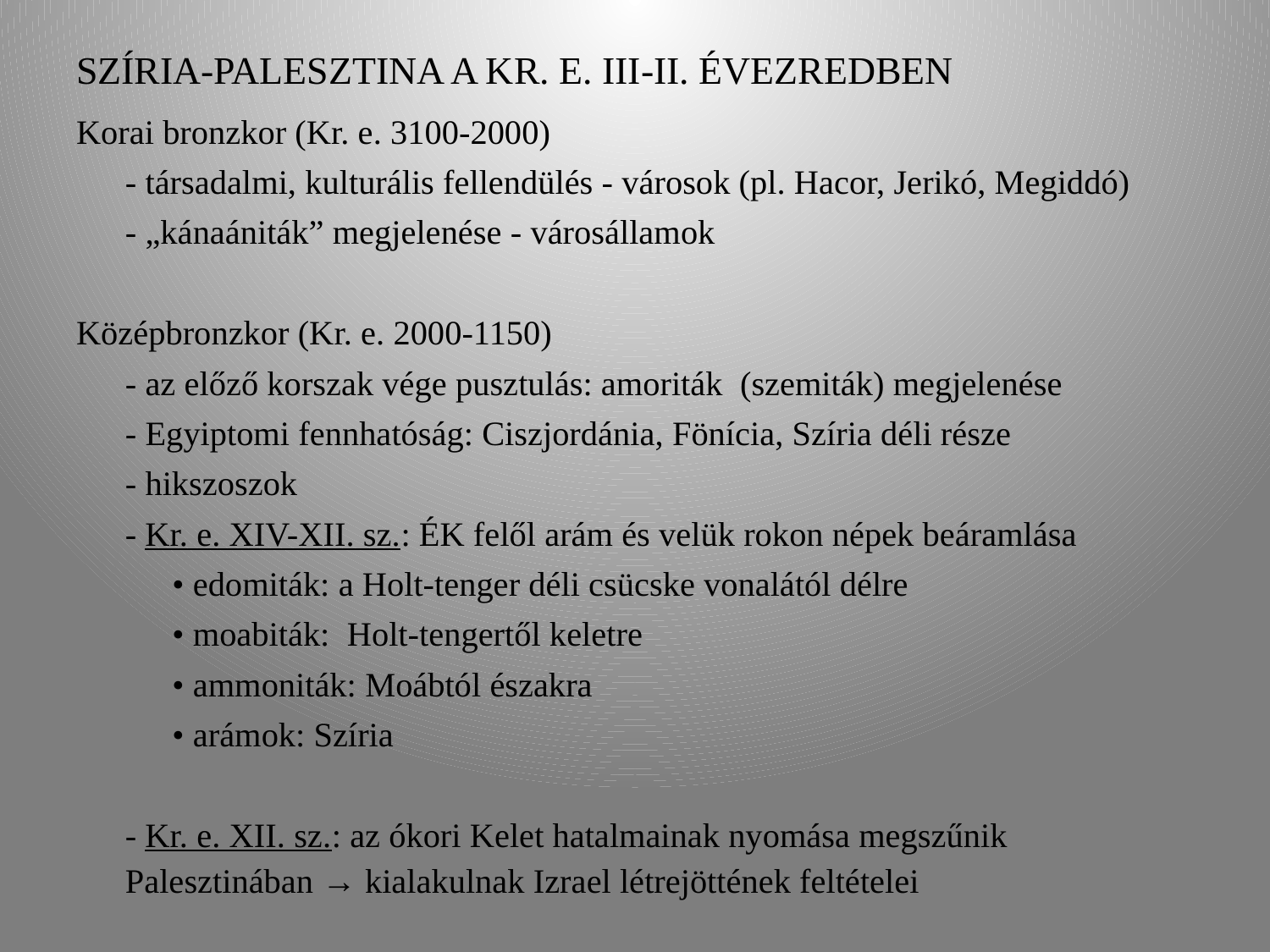

# Szíria-Palesztina a Kr. e. III-II. évezredben
Korai bronzkor (Kr. e. 3100-2000)
- társadalmi, kulturális fellendülés - városok (pl. Hacor, Jerikó, Megiddó)
- „kánaániták” megjelenése - városállamok

Középbronzkor (Kr. e. 2000-1150)
- az előző korszak vége pusztulás: amoriták  (szemiták) megjelenése
- Egyiptomi fennhatóság: Ciszjordánia, Fönícia, Szíria déli része
- hikszoszok
- Kr. e. XIV-XII. sz.: ÉK felől arám és velük rokon népek beáramlása
• edomiták: a Holt-tenger déli csücske vonalától délre
• moabiták:  Holt-tengertől keletre
• ammoniták: Moábtól északra
• arámok: Szíria

- Kr. e. XII. sz.: az ókori Kelet hatalmainak nyomása megszűnik Palesztinában → kialakulnak Izrael létrejöttének feltételei